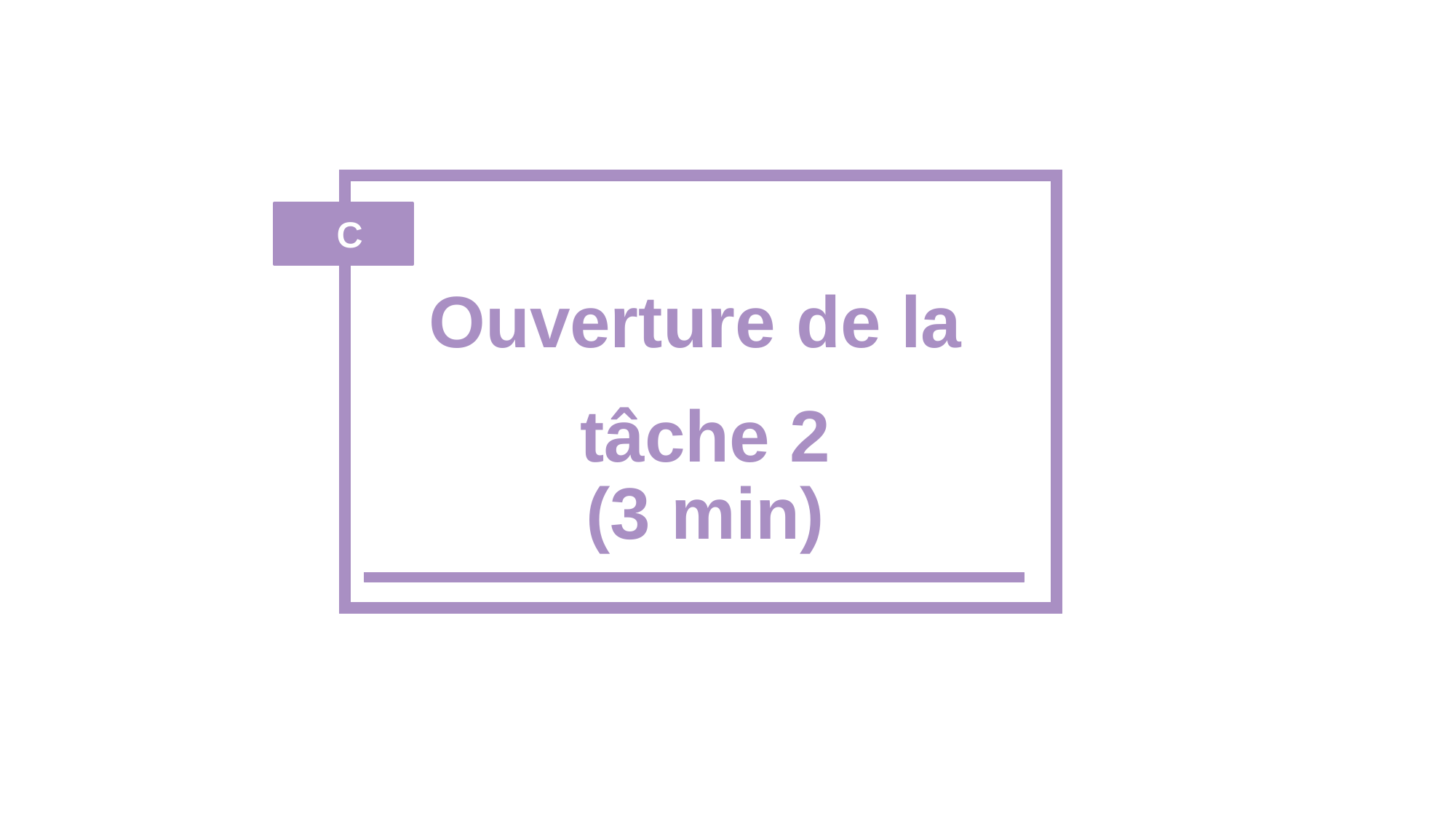

C
Ouverture de la
tâche 2
(3 min)